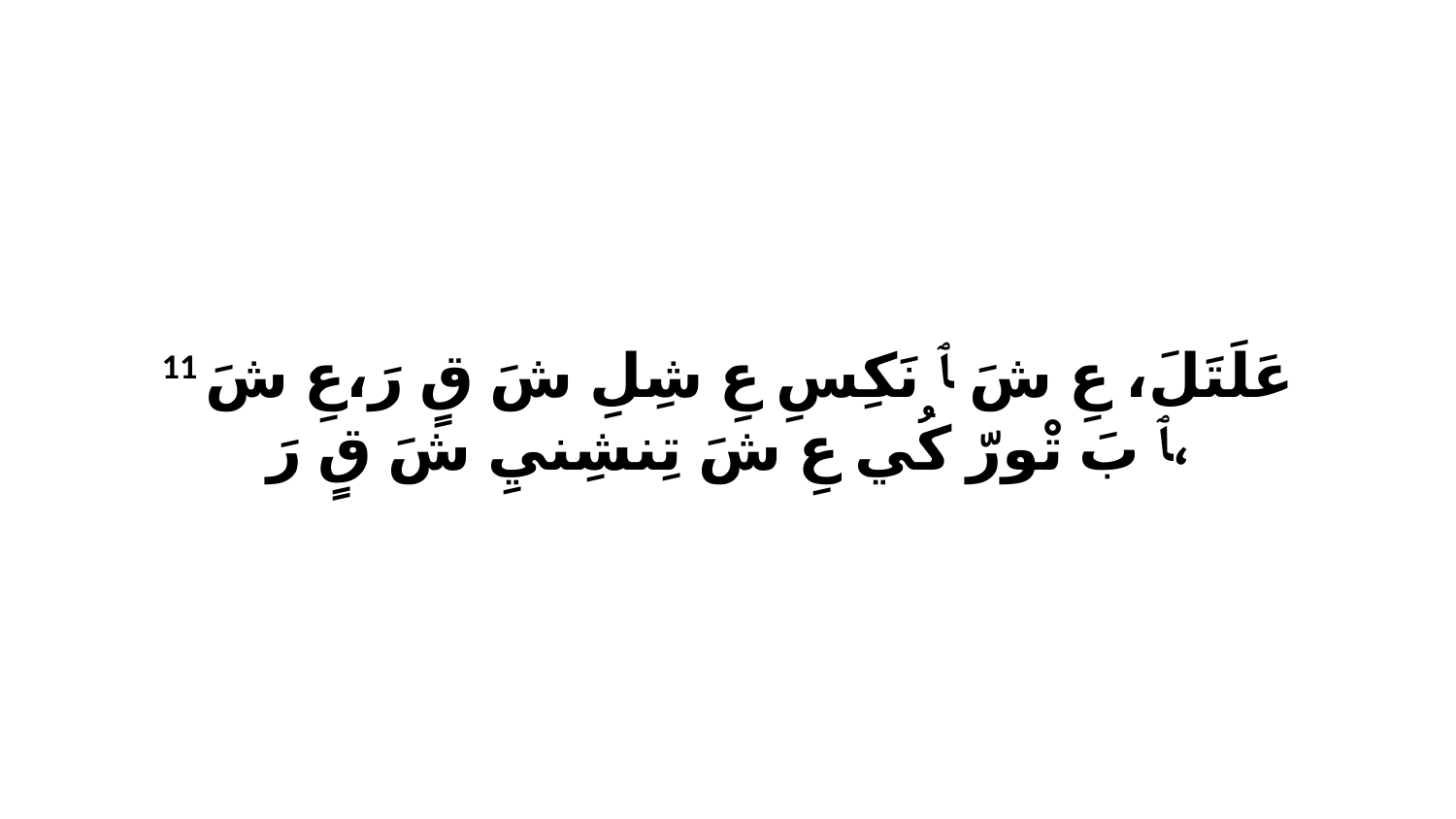

11 عَلَتَلَ، عِ شَ ﭑ نَكِسِ عِ شِلِ شَ قٍ رَ،عِ شَ ﭑ بَ تْورّ كُي عِ شَ تِنشِنيِ شَ قٍ رَ،